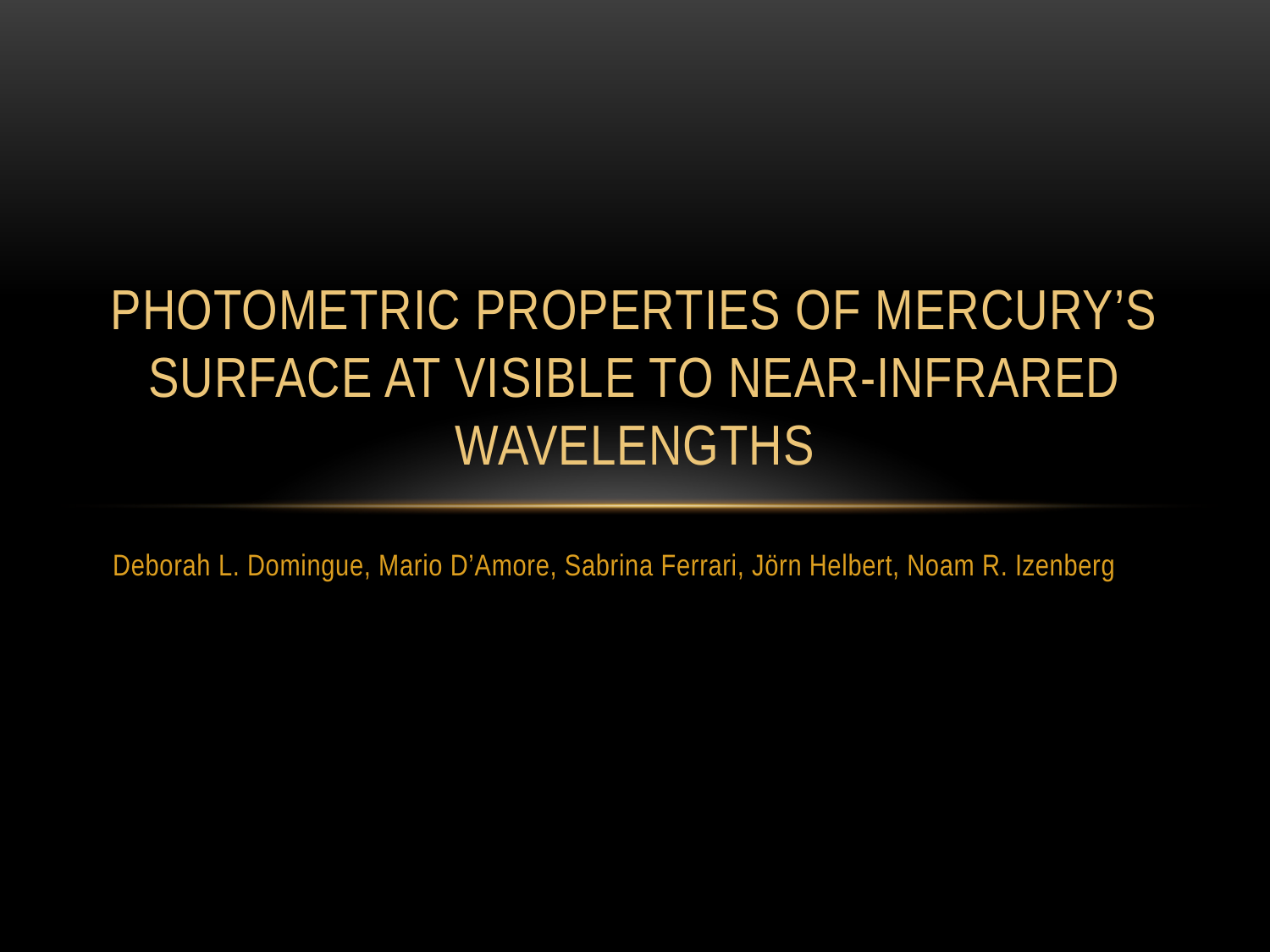

# Photometric properties of Mercury’s surface at visible to near-infrared wavelengths
Deborah L. Domingue, Mario D’Amore, Sabrina Ferrari, Jörn Helbert, Noam R. Izenberg